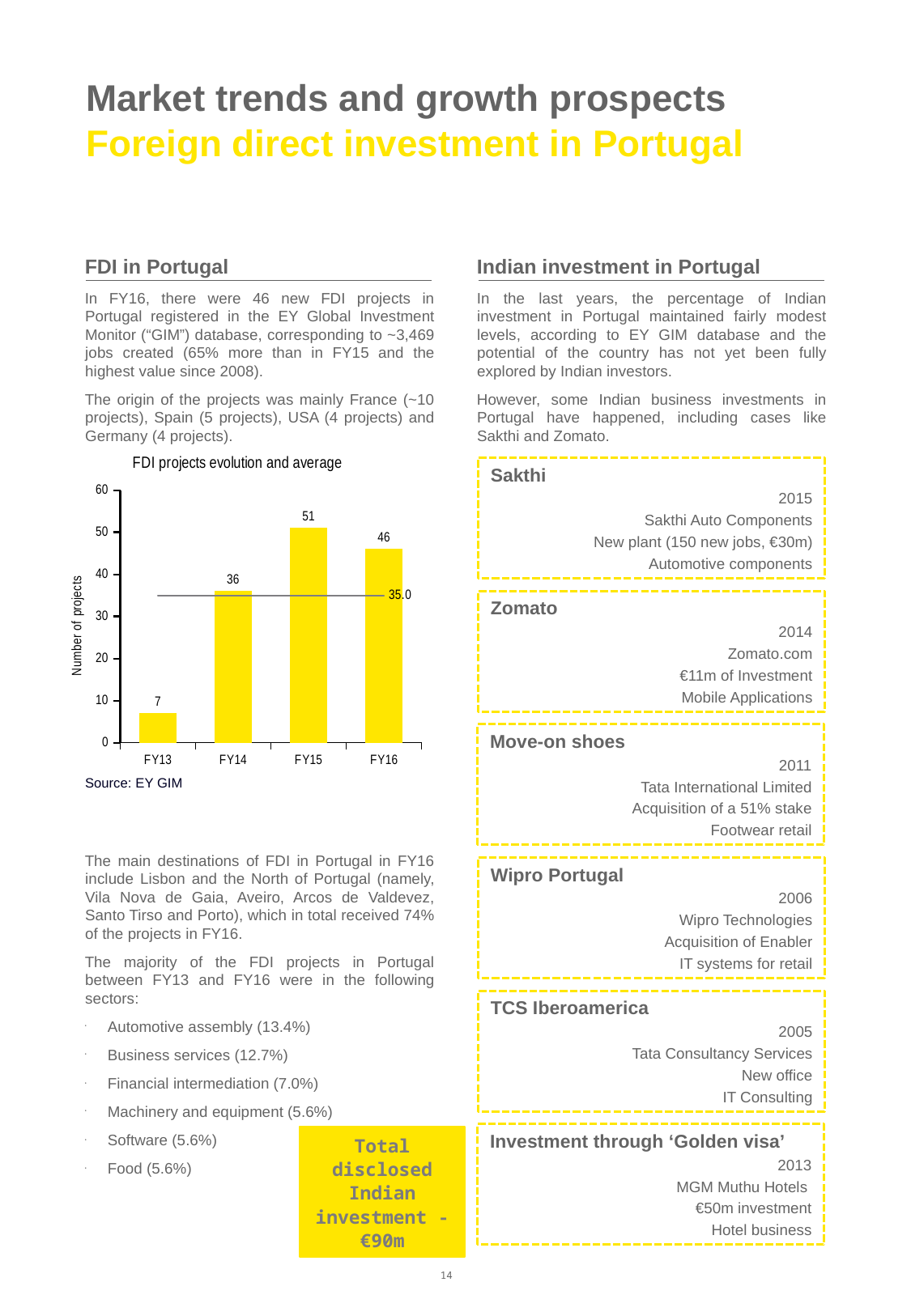

# Market trends and growth prospects Foreign direct investment in Portugal
Indian investment in Portugal
In the last years, the percentage of Indian investment in Portugal maintained fairly modest levels, according to EY GIM database and the potential of the country has not yet been fully explored by Indian investors.
However, some Indian business investments in Portugal have happened, including cases like Sakthi and Zomato.
FDI in Portugal
In FY16, there were 46 new FDI projects in Portugal registered in the EY Global Investment Monitor (“GIM”) database, corresponding to ~3,469 jobs created (65% more than in FY15 and the highest value since 2008).
The origin of the projects was mainly France (~10 projects), Spain (5 projects), USA (4 projects) and Germany (4 projects).

The main destinations of FDI in Portugal in FY16 include Lisbon and the North of Portugal (namely, Vila Nova de Gaia, Aveiro, Arcos de Valdevez, Santo Tirso and Porto), which in total received 74% of the projects in FY16.
The majority of the FDI projects in Portugal between FY13 and FY16 were in the following sectors:
Automotive assembly (13.4%)
Business services (12.7%)
Financial intermediation (7.0%)
Machinery and equipment (5.6%)
Software (5.6%)
Food (5.6%)

### Chart: FDI projects evolution and average

| Category | Número de projetos | Média |
|---|---|---|
| FY13 | 7.0 | 35.0 |
| FY14 | 36.0 | 35.0 |
| FY15 | 51.0 | 35.0 |
| FY16 | 46.0 | 35.0 |
Sakthi
2015
Sakthi Auto Components
New plant (150 new jobs, €30m)
Automotive components
Zomato
2014
Zomato.com
€11m of Investment
Mobile Applications
Move-on shoes
2011
Tata International Limited
Acquisition of a 51% stake
Footwear retail
Source: EY GIM
Wipro Portugal
2006
Wipro Technologies
Acquisition of Enabler
IT systems for retail
TCS Iberoamerica
2005
Tata Consultancy Services
New office
IT Consulting
Investment through ‘Golden visa’
2013
MGM Muthu Hotels
€50m investment
Hotel business
Total disclosed Indian investment - €90m
14